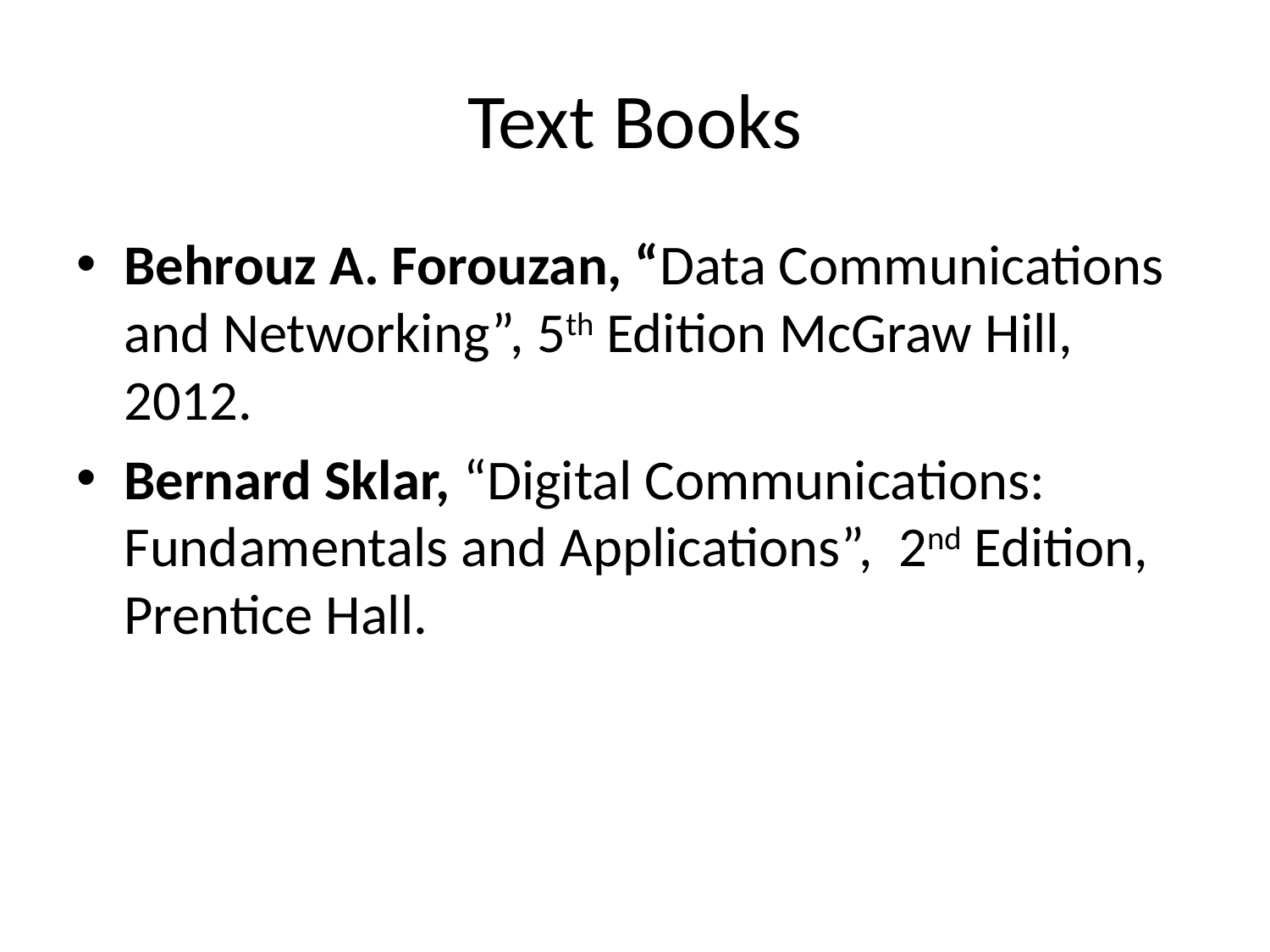

# Text Books
Behrouz A. Forouzan, “Data Communications and Networking”, 5th Edition McGraw Hill, 2012.
Bernard Sklar, “Digital Communications: Fundamentals and Applications”,  2nd Edition, Prentice Hall.